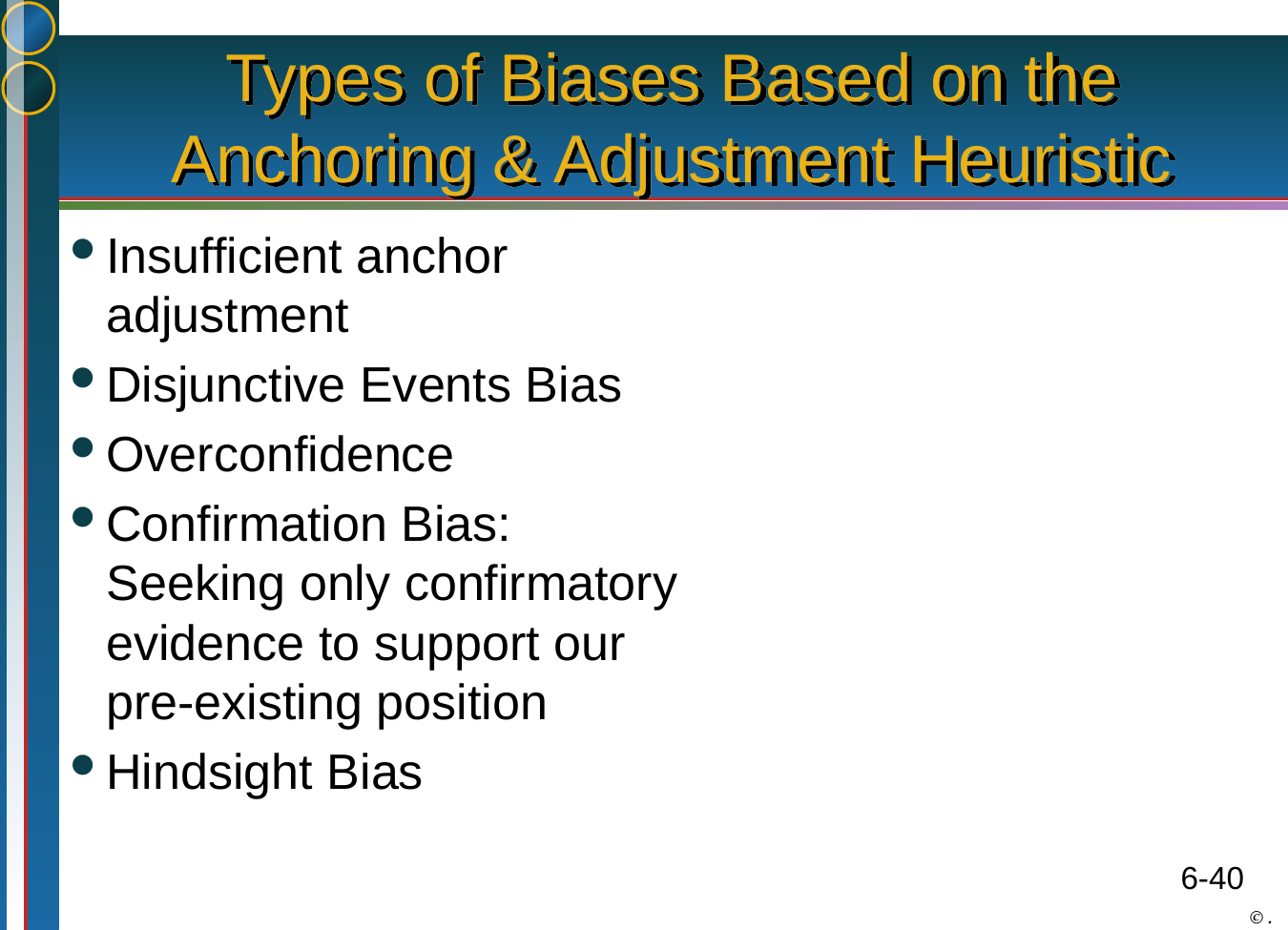

# Types of Biases Based on the Anchoring & Adjustment Heuristic
Insufficient anchor adjustment
Disjunctive Events Bias
Overconfidence
Confirmation Bias: Seeking only confirmatory evidence to support our pre-existing position
Hindsight Bias